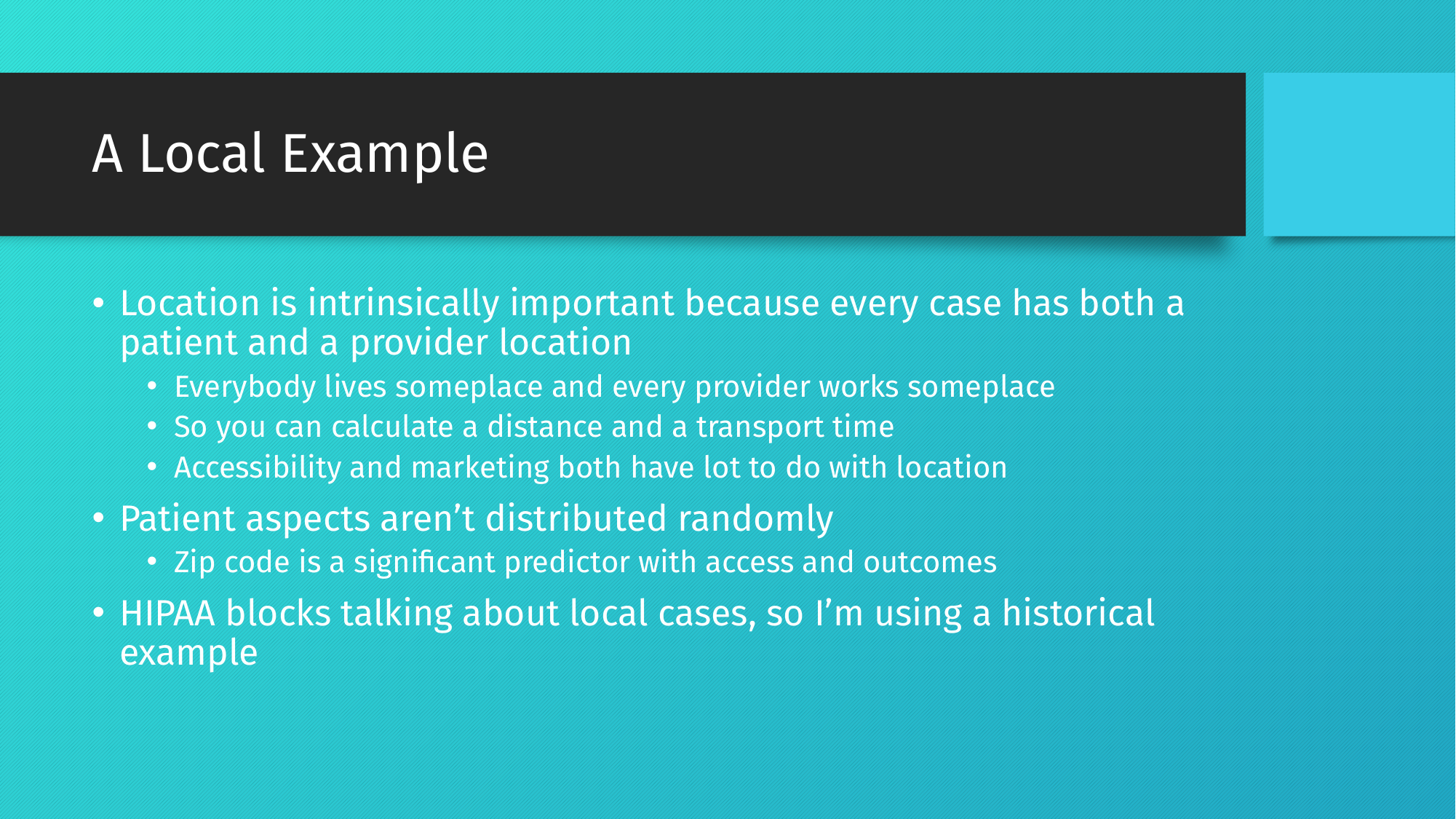

# A Local Example
Location is intrinsically important because every case has both a patient and a provider location
Everybody lives someplace and every provider works someplace
So you can calculate a distance and a transport time
Accessibility and marketing both have lot to do with location
Patient aspects aren’t distributed randomly
Zip code is a significant predictor with access and outcomes
HIPAA blocks talking about local cases, so I’m using a historical example